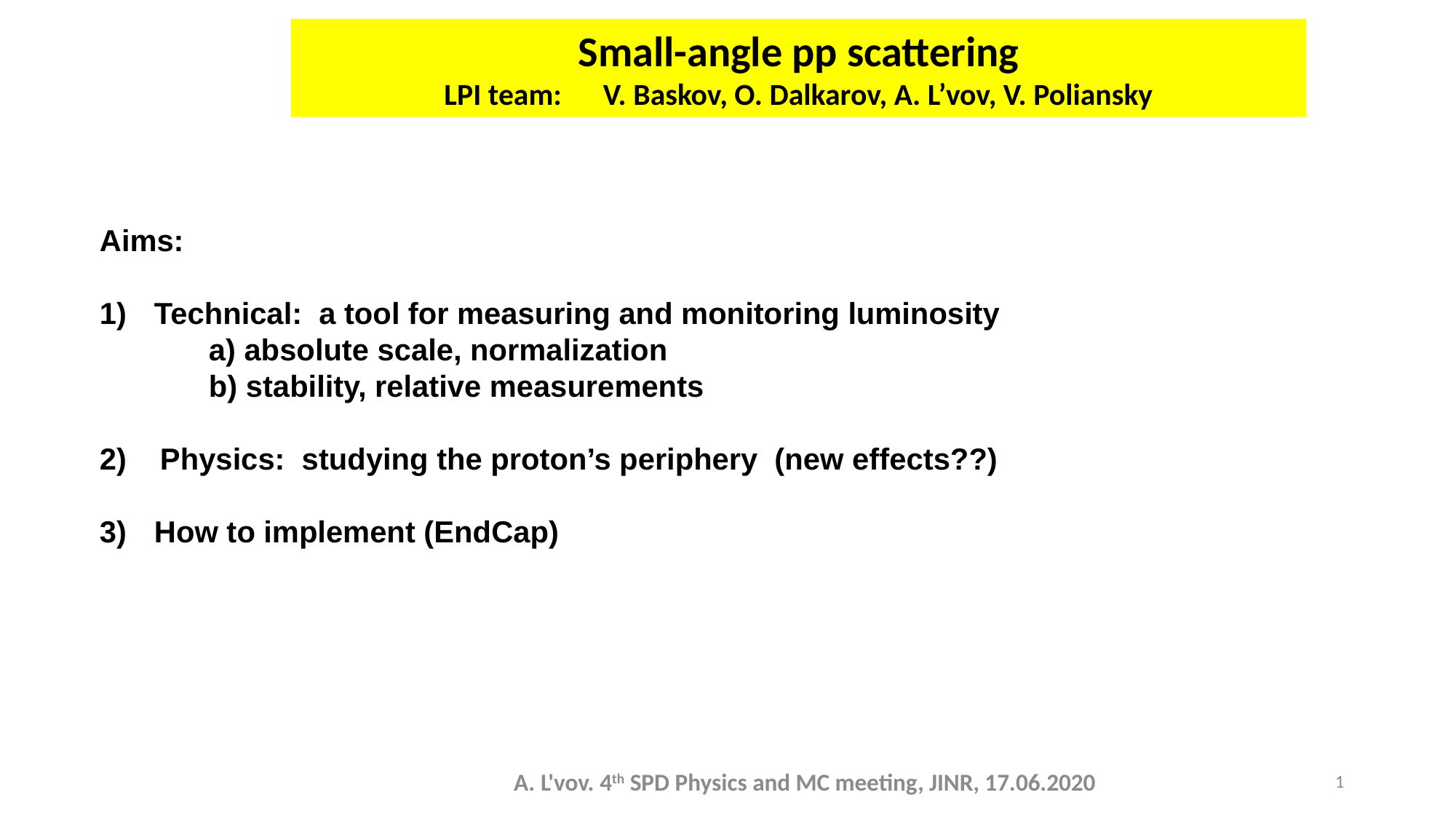

Small-angle pp scattering
LPI team:      V. Baskov, O. Dalkarov, A. L’vov, V. Poliansky
Aims:

Technical:  a tool for measuring and monitoring luminosity
	a) absolute scale, normalization
	b) stability, relative measurements

2)    Physics:  studying the proton’s periphery  (new effects??)

How to implement (EndCap)
A. L'vov. 4th SPD Physics and MC meeting, JINR, 17.06.2020
1